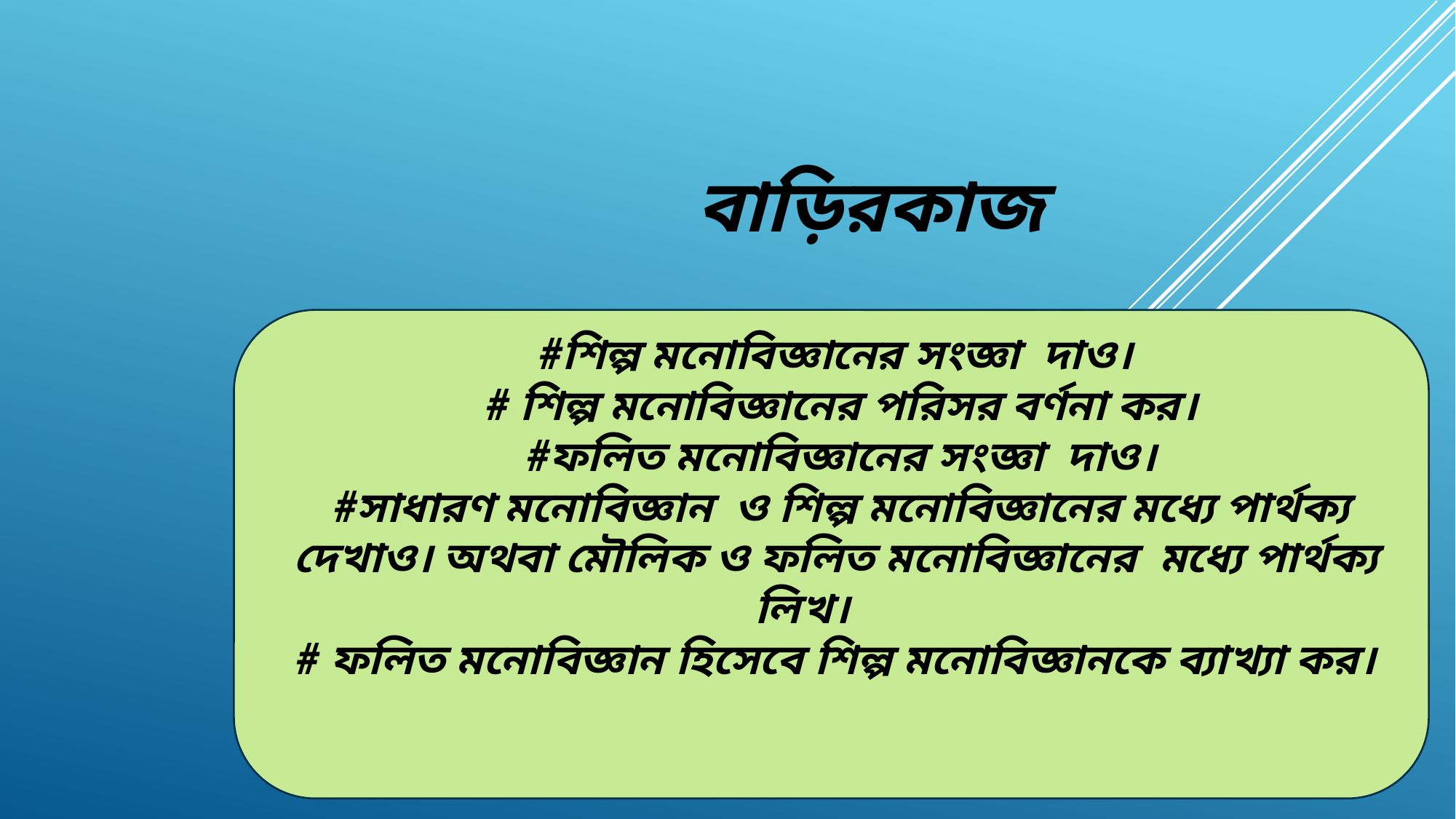

# বাড়িরকাজ

#শিল্প মনোবিজ্ঞানের সংজ্ঞা  দাও।
# শিল্প মনোবিজ্ঞানের পরিসর বর্ণনা কর।
#ফলিত মনোবিজ্ঞানের সংজ্ঞা  দাও।
#সাধারণ মনোবিজ্ঞান  ও শিল্প মনোবিজ্ঞানের মধ্যে পার্থক্য দেখাও। অথবা মৌলিক ও ফলিত মনোবিজ্ঞানের  মধ্যে পার্থক্য  লিখ।
# ফলিত মনোবিজ্ঞান হিসেবে শিল্প মনোবিজ্ঞানকে ব্যাখ্যা কর।